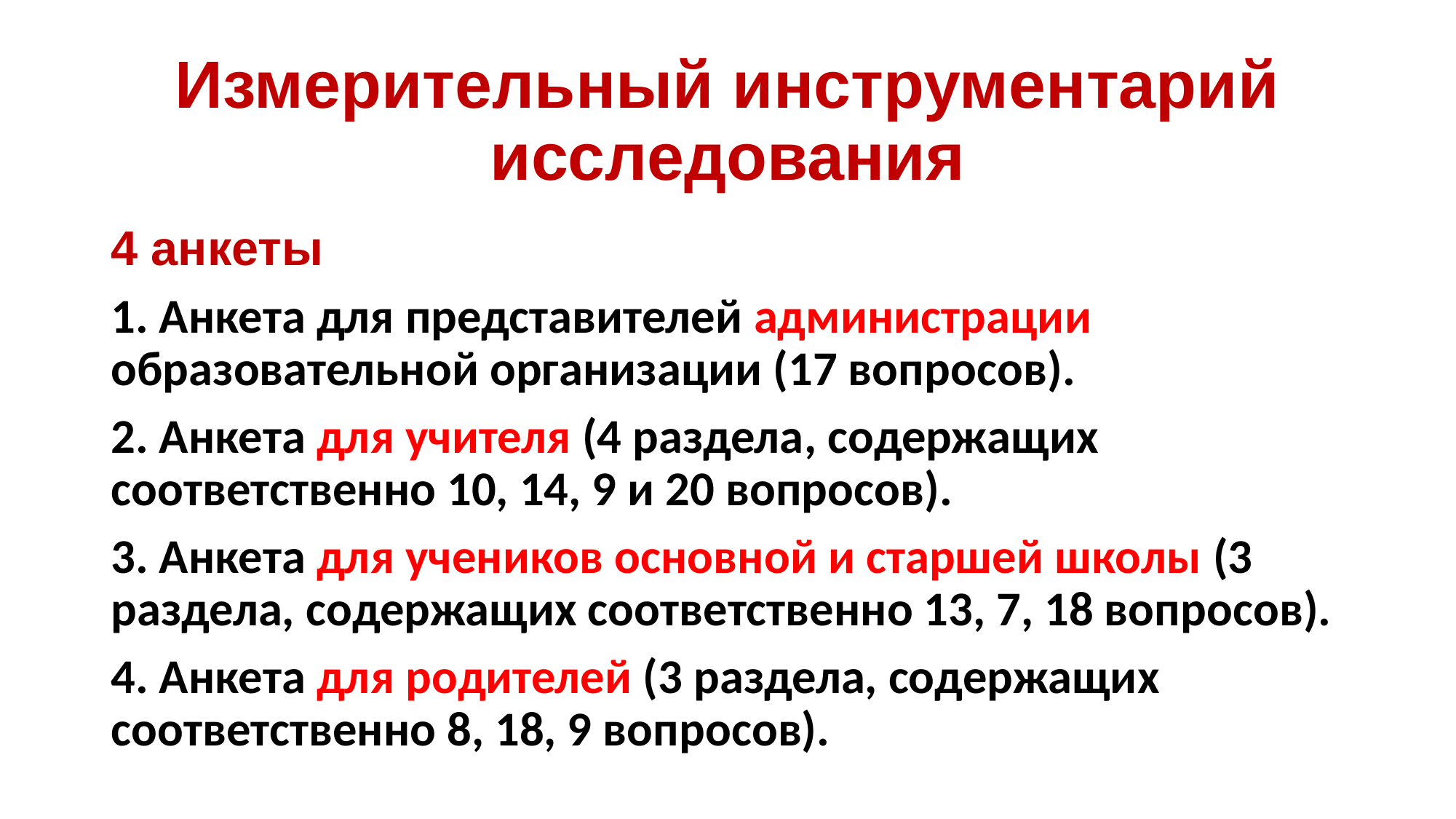

# Измерительный инструментарий исследования
4 анкеты
1. Анкета для представителей администрации образовательной организации (17 вопросов).
2. Анкета для учителя (4 раздела, содержащих соответственно 10, 14, 9 и 20 вопросов).
3. Анкета для учеников основной и старшей школы (3 раздела, содержащих соответственно 13, 7, 18 вопросов).
4. Анкета для родителей (3 раздела, содержащих соответственно 8, 18, 9 вопросов).